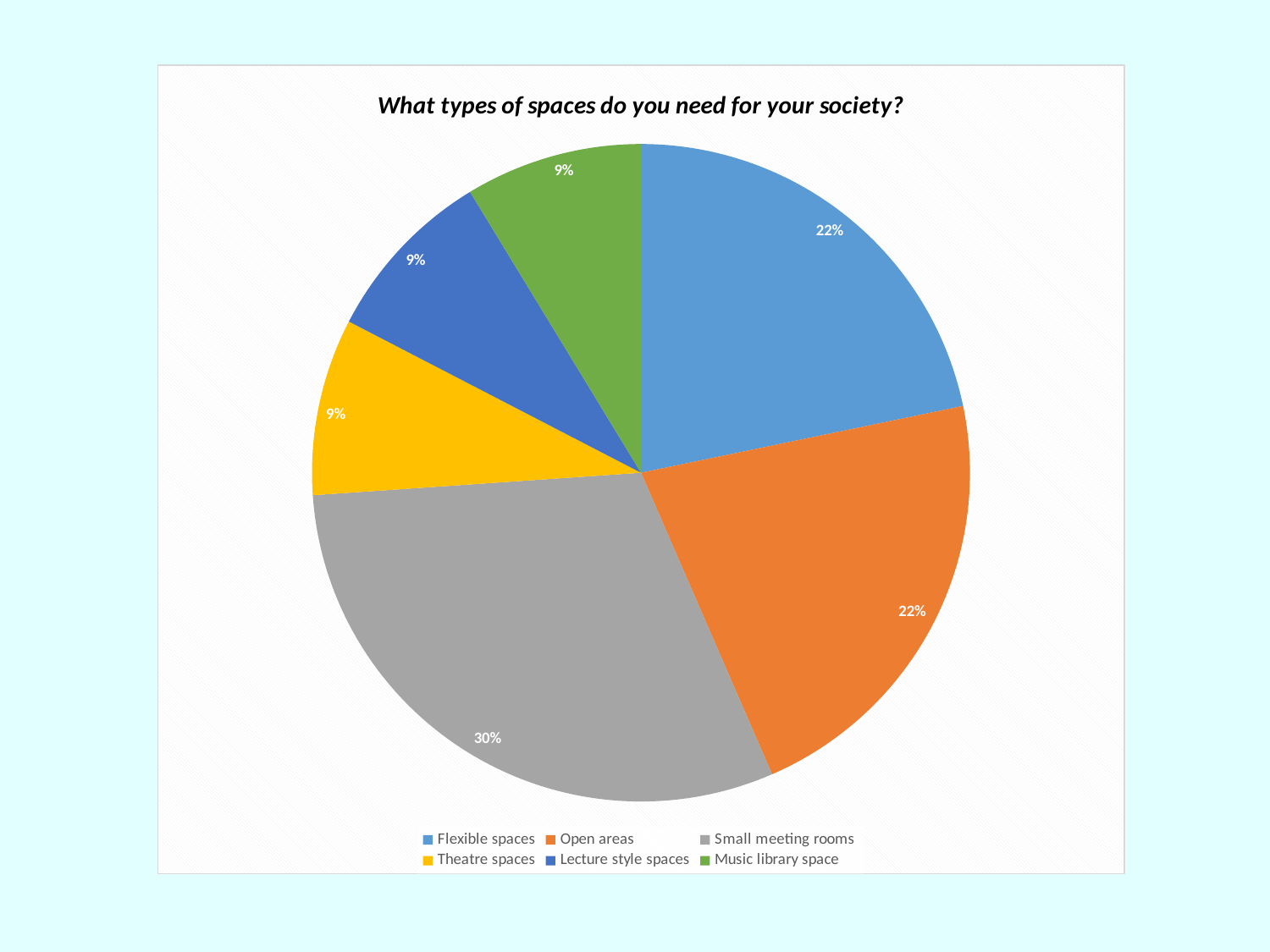

### Chart: What types of spaces do you need for your society?

| Category | What types of spaces do you need for your society?
 |
|---|---|
| Flexible spaces | 5.0 |
| Open areas  | 5.0 |
| Small meeting rooms  | 7.0 |
| Theatre spaces | 2.0 |
| Lecture style spaces | 2.0 |
| Music library space  | 2.0 |